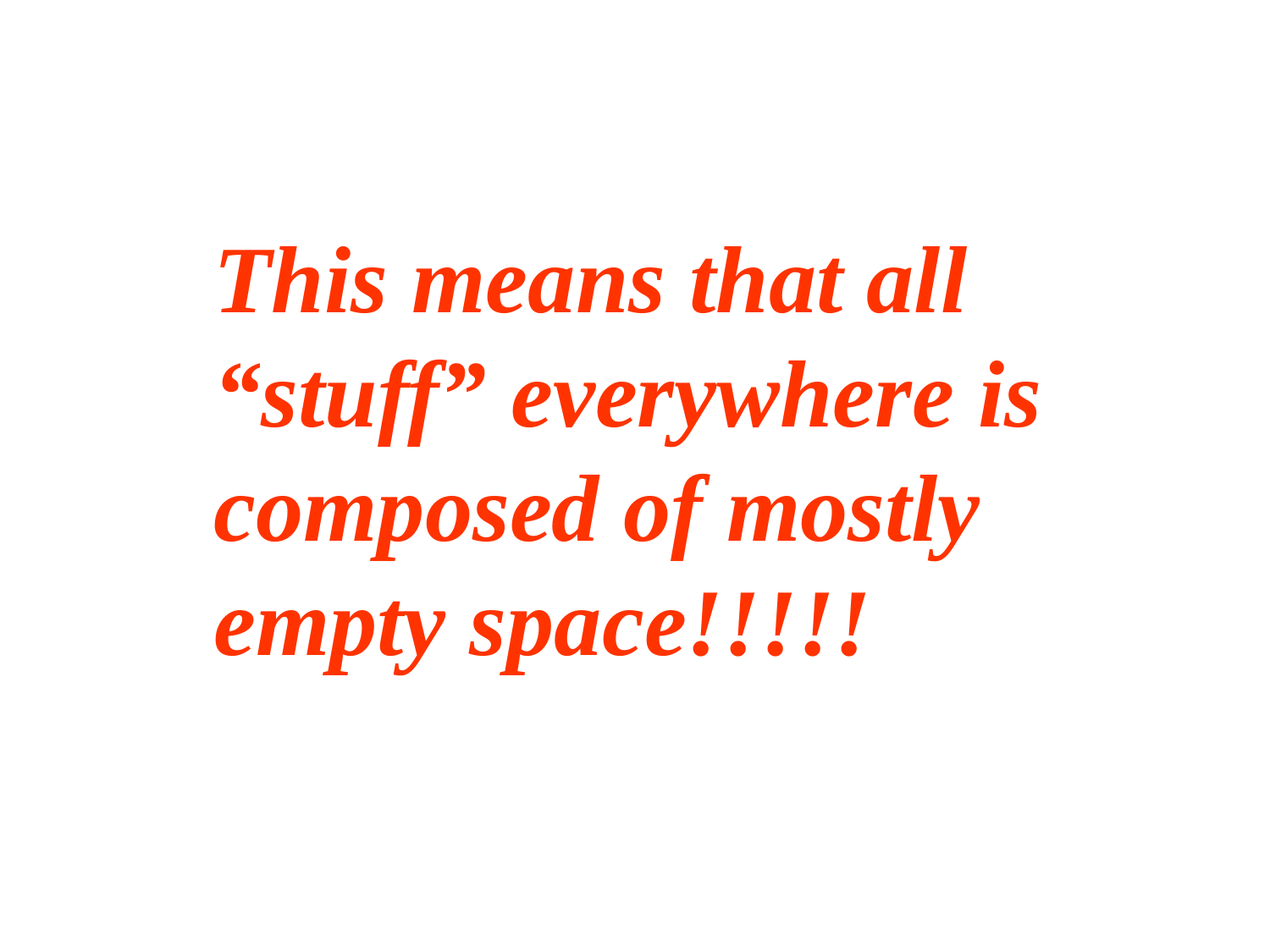

This means that all “stuff” everywhere is composed of mostly empty space!!!!!